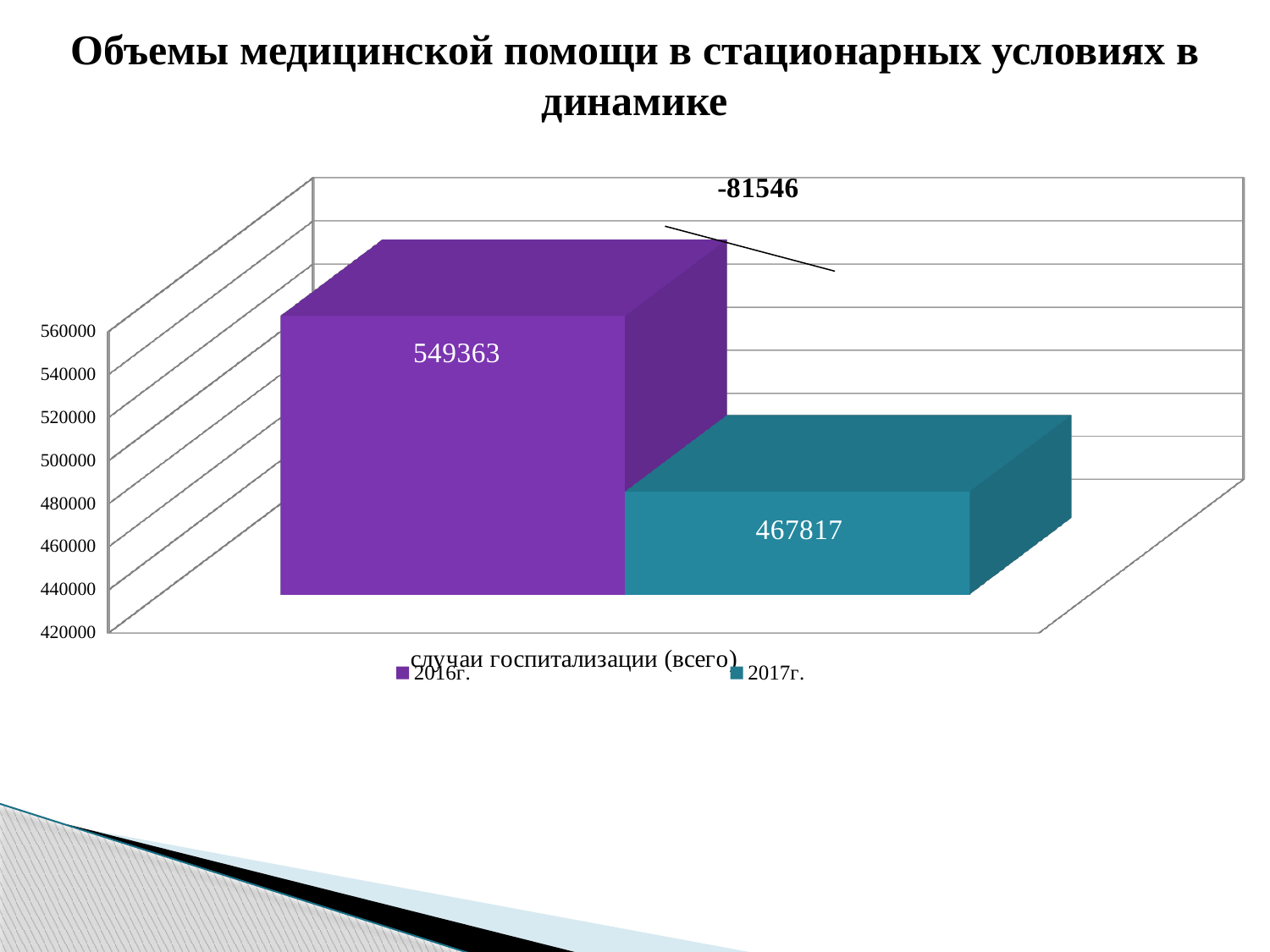

Объемы медицинской помощи в стационарных условиях в динамике

[unsupported chart]